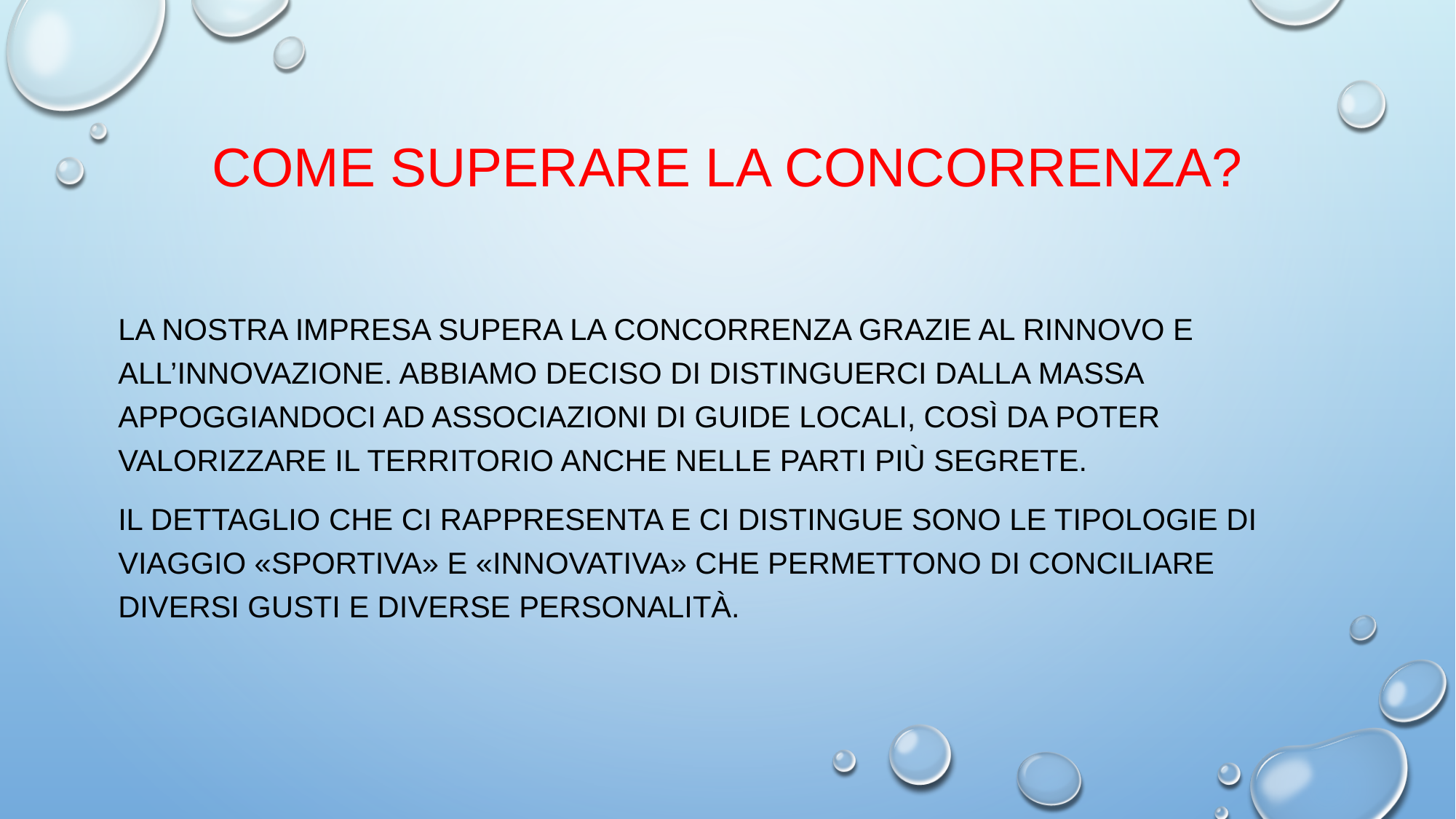

# Come superare la concorrenza?
La nostra impresa supera la concorrenza grazie al rinnovo e all’innovazione. Abbiamo deciso di distinguerci dalla massa appoggiandoci ad associazioni di guidE locali, COSì DA POTER valorizzare il territorio anche nelle parti più segrete.
Il dettaglio che ci rappresenta e ci distingue sono le tipologie di viaggio «sportiva» e «innovativa» che permettono di conciliare diversi gusti e diverse personalità.